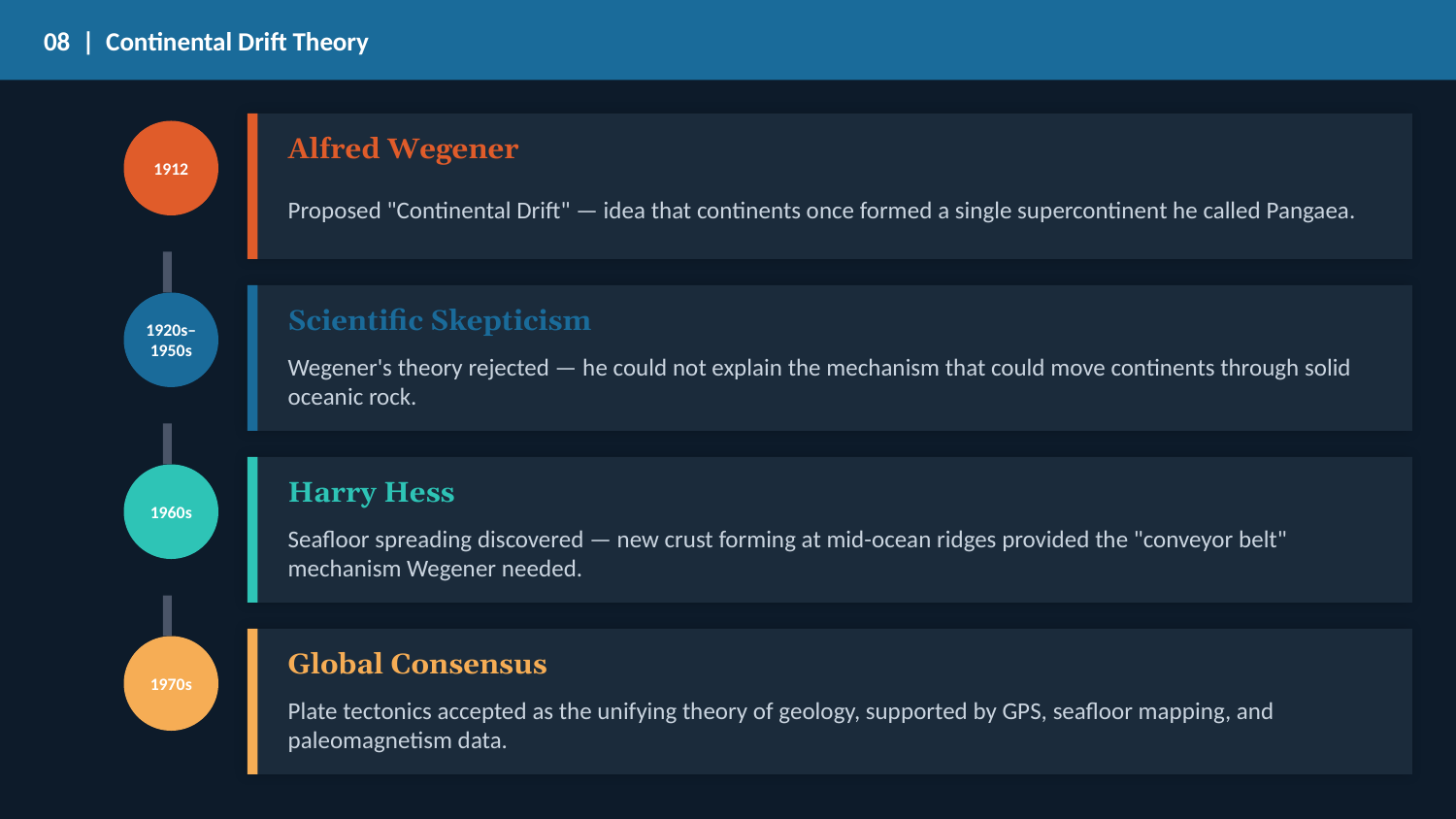

08  |  Continental Drift Theory

1912
Alfred Wegener
Proposed "Continental Drift" — idea that continents once formed a single supercontinent he called Pangaea.

1920s–
1950s
Scientific Skepticism
Wegener's theory rejected — he could not explain the mechanism that could move continents through solid oceanic rock.

1960s
Harry Hess
Seafloor spreading discovered — new crust forming at mid-ocean ridges provided the "conveyor belt" mechanism Wegener needed.

1970s
Global Consensus
Plate tectonics accepted as the unifying theory of geology, supported by GPS, seafloor mapping, and paleomagnetism data.